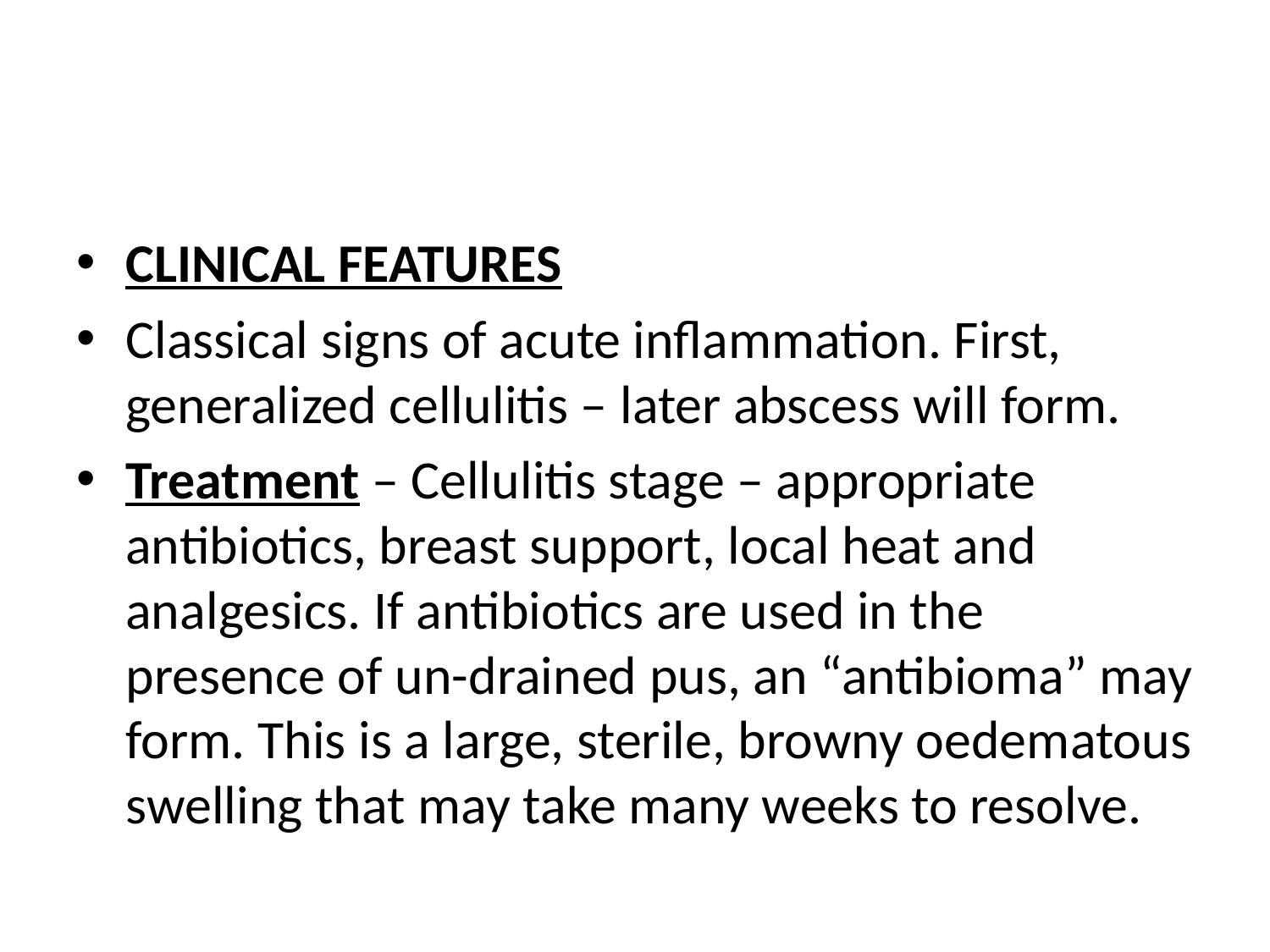

#
CLINICAL FEATURES
Classical signs of acute inflammation. First, generalized cellulitis – later abscess will form.
Treatment – Cellulitis stage – appropriate antibiotics, breast support, local heat and analgesics. If antibiotics are used in the presence of un-drained pus, an “antibioma” may form. This is a large, sterile, browny oedematous swelling that may take many weeks to resolve.